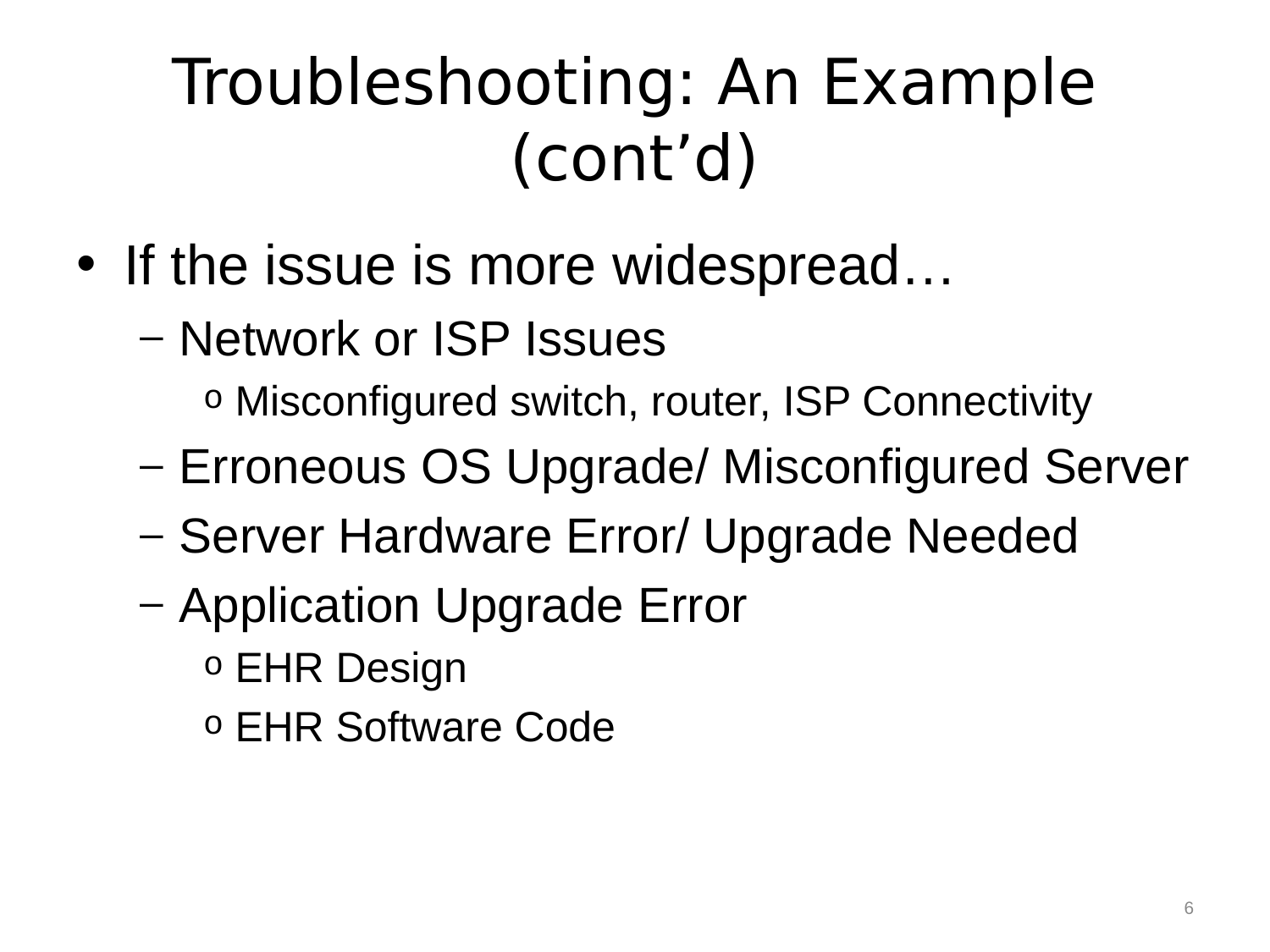

# Troubleshooting: An Example (cont’d)
If the issue is more widespread…
Network or ISP Issues
Misconfigured switch, router, ISP Connectivity
Erroneous OS Upgrade/ Misconfigured Server
Server Hardware Error/ Upgrade Needed
Application Upgrade Error
EHR Design
EHR Software Code
6